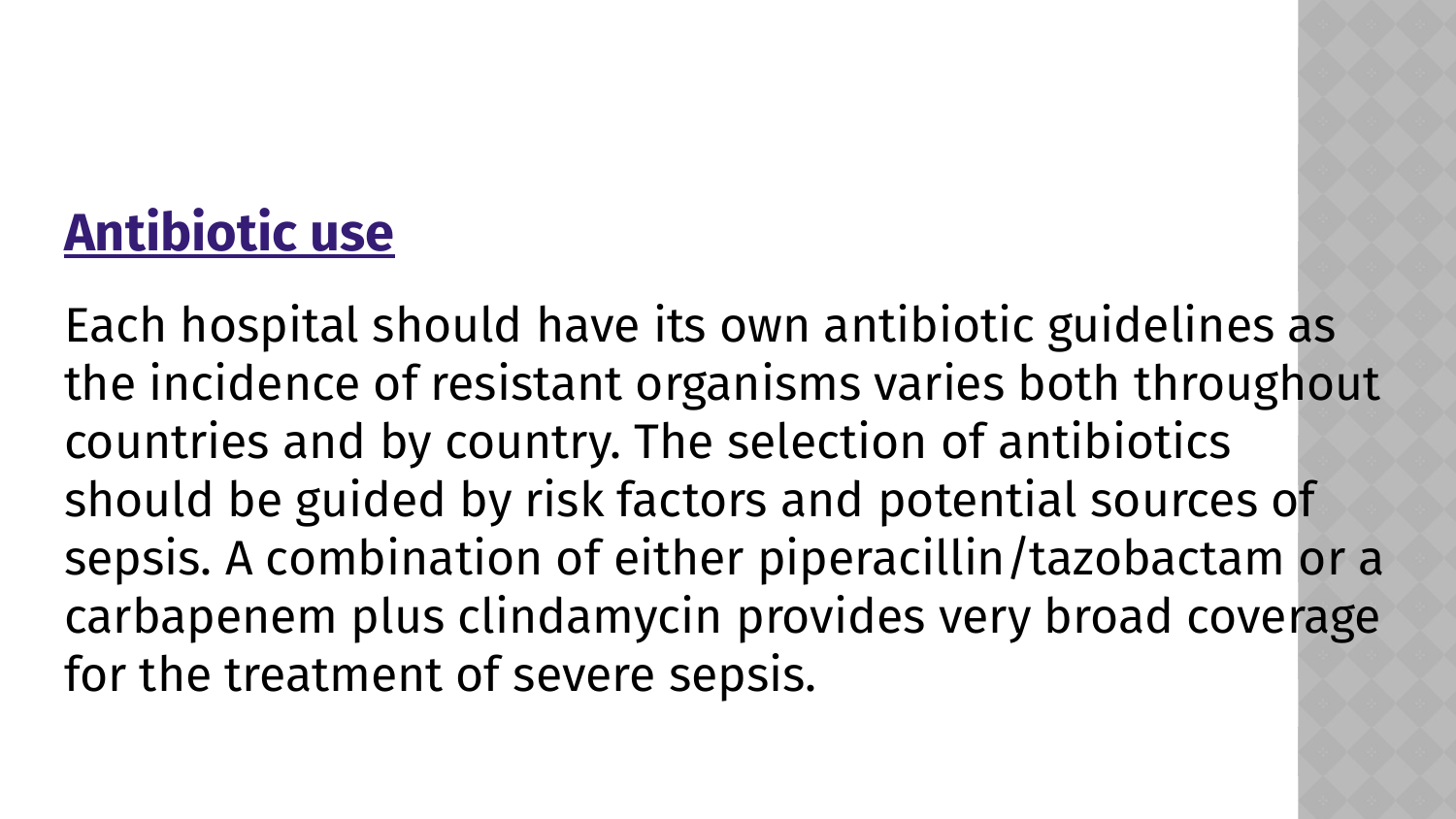

#
Antibiotic use
Each hospital should have its own antibiotic guidelines as the incidence of resistant organisms varies both throughout countries and by country. The selection of antibiotics should be guided by risk factors and potential sources of sepsis. A combination of either piperacillin/tazobactam or a carbapenem plus clindamycin provides very broad coverage for the treatment of severe sepsis.